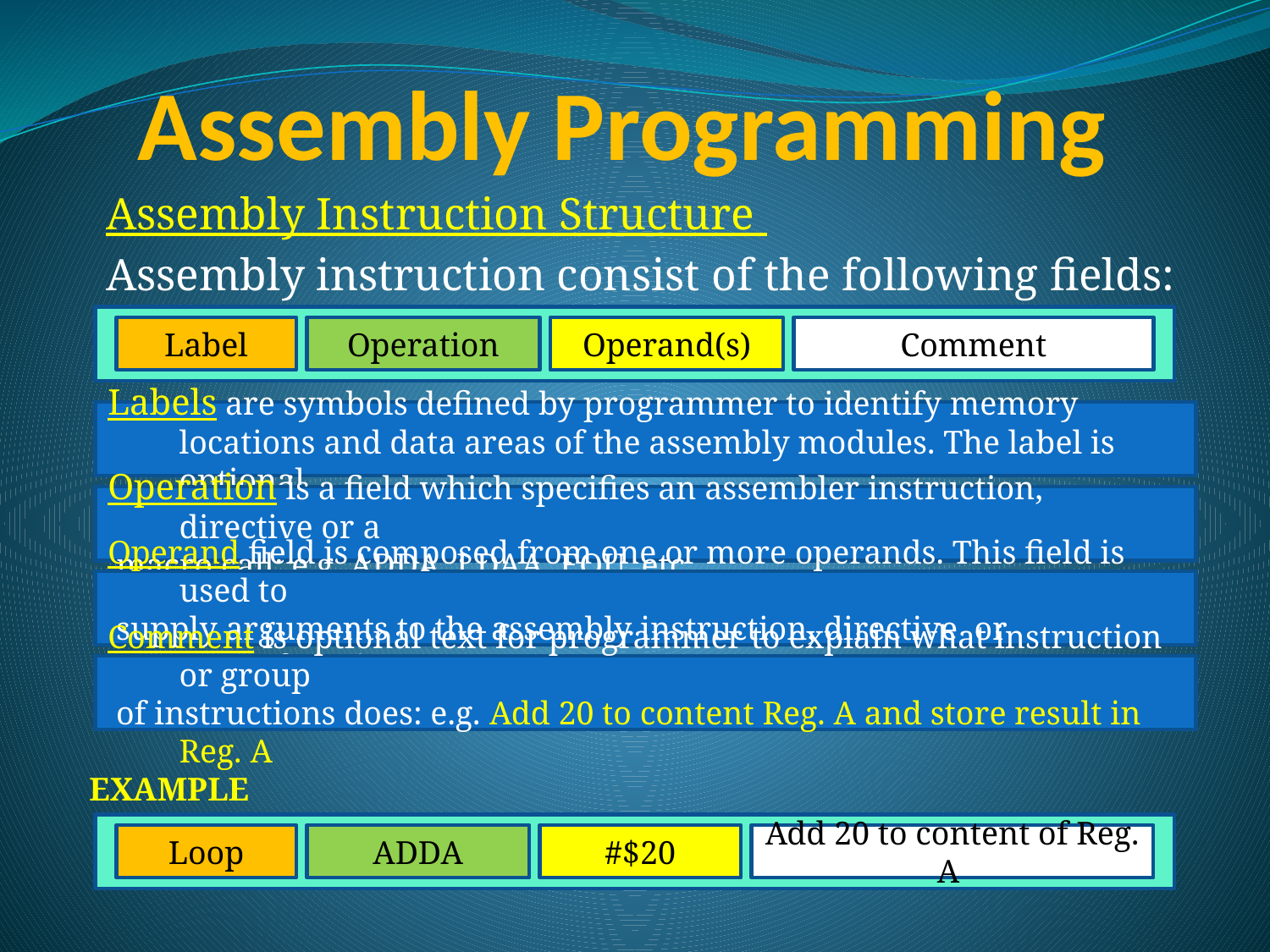

# Assembly Programming
Assembly Instruction Structure
Assembly instruction consist of the following fields:

Label
Operation
Operand(s)
Comment
Labels are symbols defined by programmer to identify memory locations and data areas of the assembly modules. The label is optional
Operation is a field which specifies an assembler instruction, directive or a
 macro call: e.g. ADDA, LDAA, EQU, etc.
Operand field is composed from one or more operands. This field is used to
 supply arguments to the assembly instruction, directive  or macrofunction.
Comment is optional text for programmer to explain what instruction or group
 of instructions does: e.g. Add 20 to content Reg. A and store result in Reg. A
EXAMPLE

Loop
ADDA
#$20
Add 20 to content of Reg. A